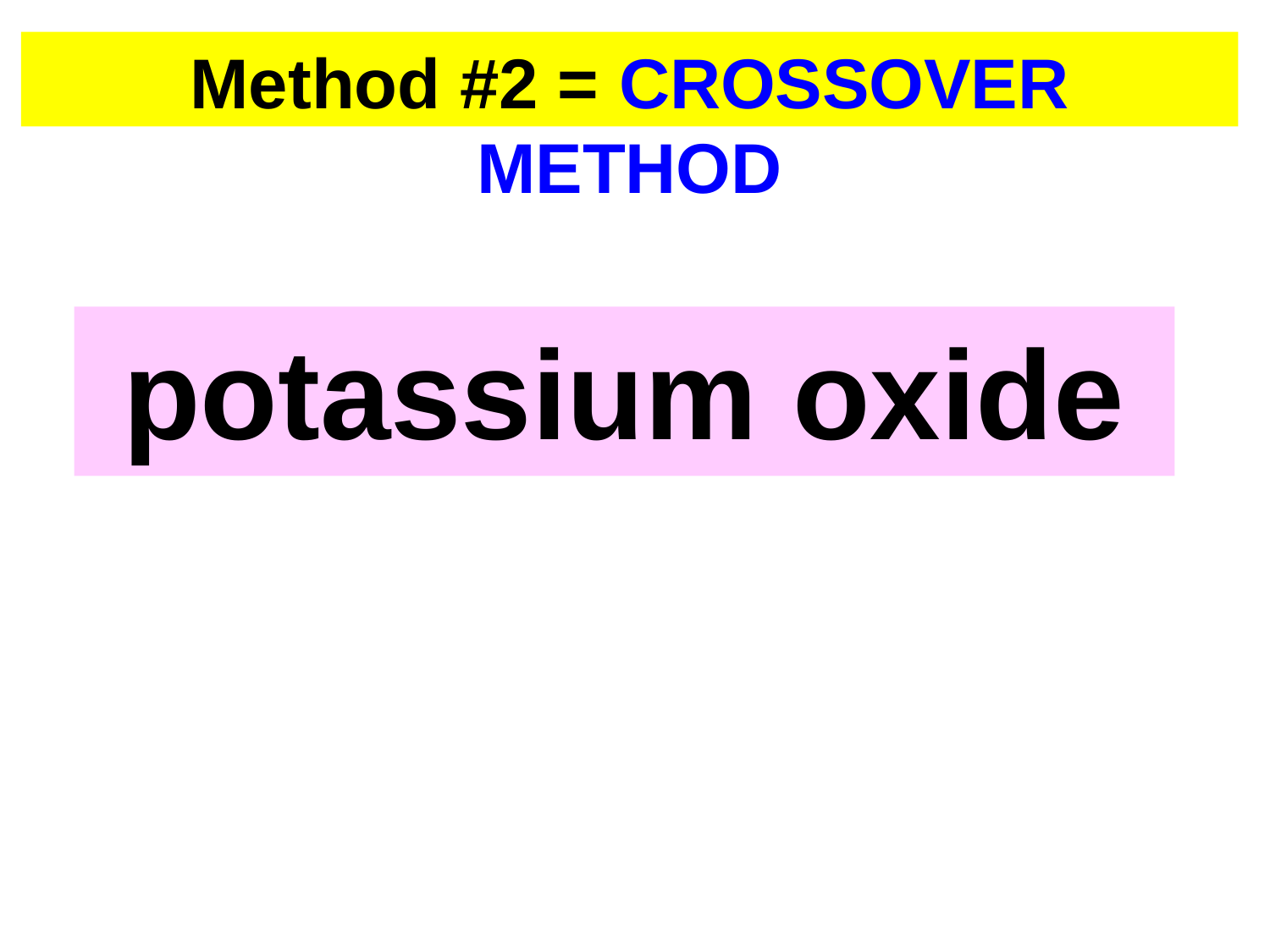

Method #2 = CROSSOVER METHOD

potassium oxide